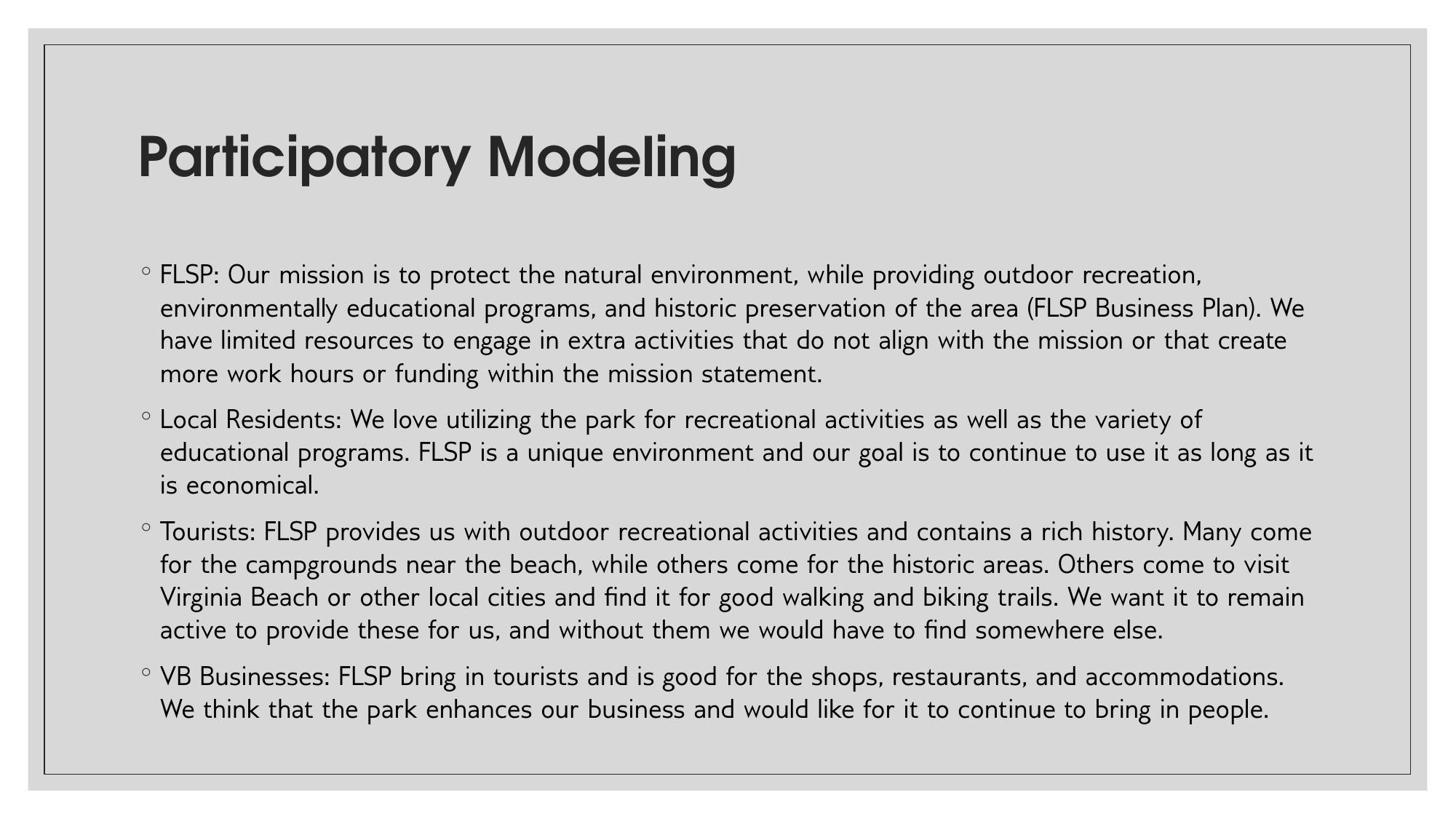

# Participatory Modeling
FLSP: Our mission is to protect the natural environment, while providing outdoor recreation, environmentally educational programs, and historic preservation of the area (FLSP Business Plan). We have limited resources to engage in extra activities that do not align with the mission or that create more work hours or funding within the mission statement.
Local Residents: We love utilizing the park for recreational activities as well as the variety of educational programs. FLSP is a unique environment and our goal is to continue to use it as long as it is economical.
Tourists: FLSP provides us with outdoor recreational activities and contains a rich history. Many come for the campgrounds near the beach, while others come for the historic areas. Others come to visit Virginia Beach or other local cities and find it for good walking and biking trails. We want it to remain active to provide these for us, and without them we would have to find somewhere else.
VB Businesses: FLSP bring in tourists and is good for the shops, restaurants, and accommodations. We think that the park enhances our business and would like for it to continue to bring in people.